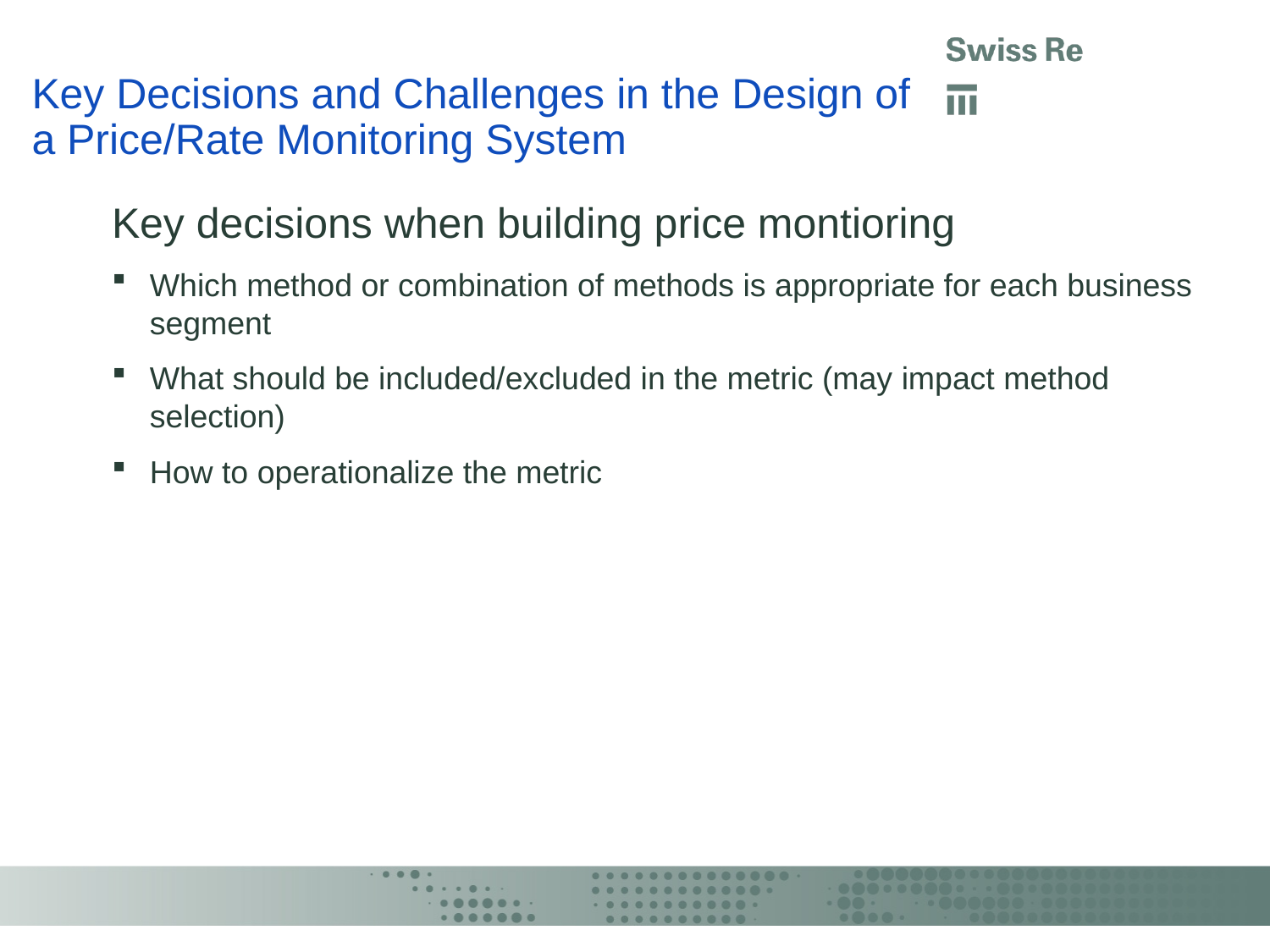

# Key Decisions and Challenges in the Design of a Price/Rate Monitoring System
Key decisions when building price montioring
Which method or combination of methods is appropriate for each business segment
What should be included/excluded in the metric (may impact method selection)
How to operationalize the metric